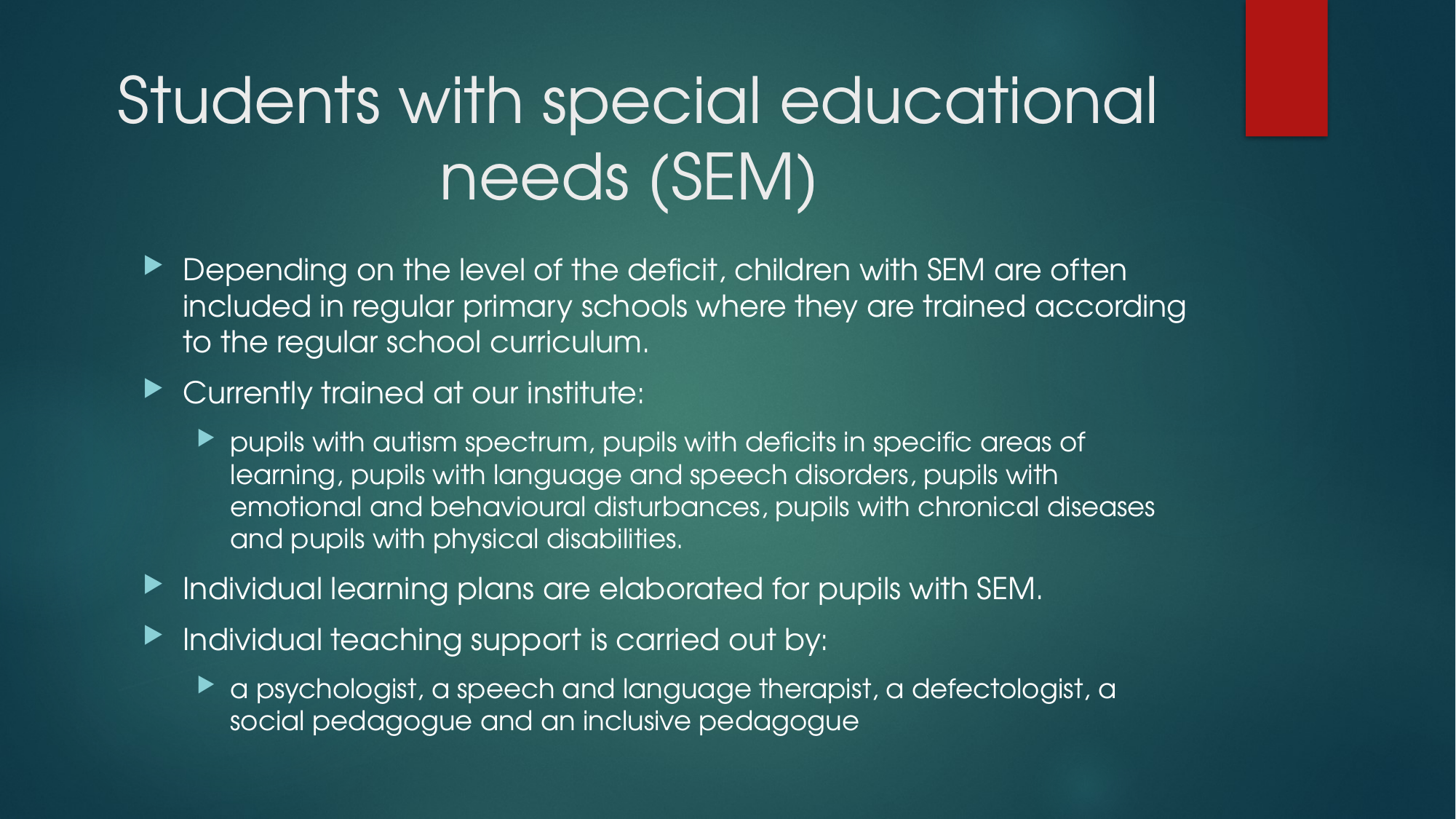

# Students with special educational needs (SEM)
Depending on the level of the deficit, children with SEM are often included in regular primary schools where they are trained according to the regular school curriculum.
Currently trained at our institute:
pupils with autism spectrum, pupils with deficits in specific areas of learning, pupils with language and speech disorders, pupils with emotional and behavioural disturbances, pupils with chronical diseases and pupils with physical disabilities.
Individual learning plans are elaborated for pupils with SEM.
Individual teaching support is carried out by:
a psychologist, a speech and language therapist, a defectologist, a social pedagogue and an inclusive pedagogue